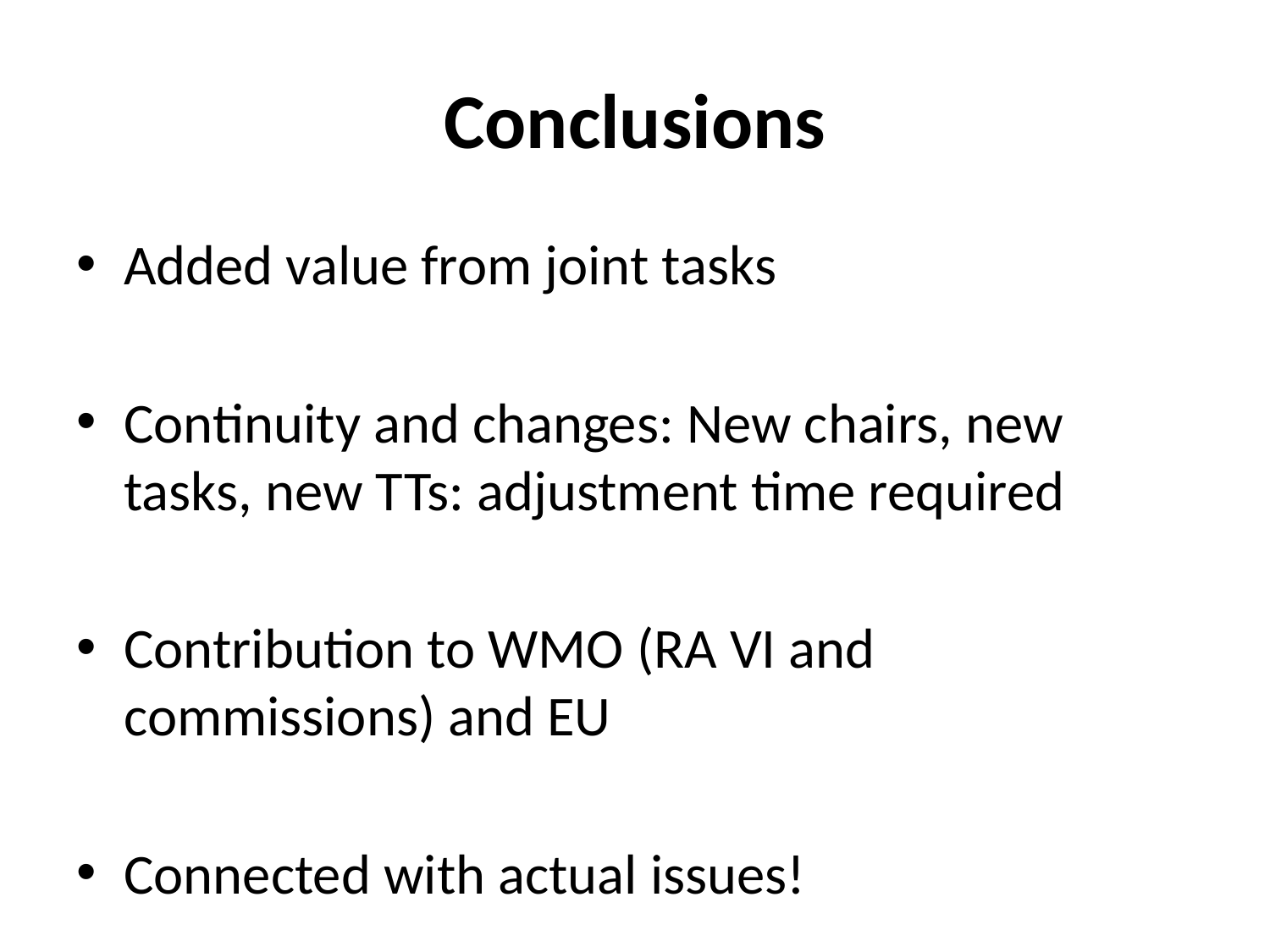

# Conclusions
Added value from joint tasks

Continuity and changes: New chairs, new tasks, new TTs: adjustment time required

Contribution to WMO (RA VI and commissions) and EU

Connected with actual issues!